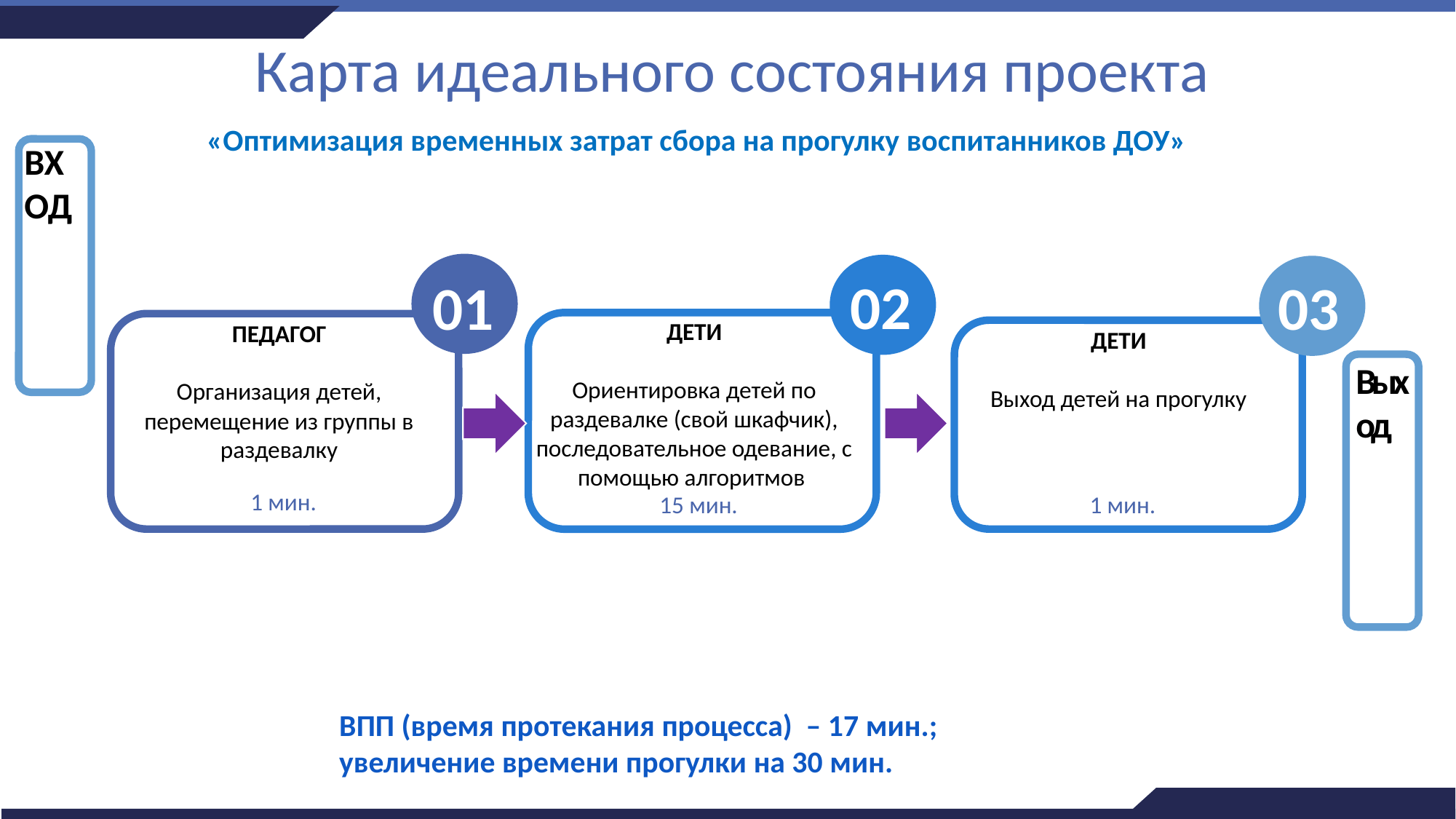

# Карта идеального состояния проекта
«Оптимизация временных затрат сбора на прогулку воспитанников ДОУ»
ВХОД

02
01
03
ДЕТИ

Ориентировка детей по раздевалке (свой шкафчик), последовательное одевание, с помощью алгоритмов

ПЕДАГОГ

Организация детей, перемещение из группы в раздевалку

ДЕТИ

Выход детей на прогулку

Выход

1 мин.

15 мин.

1 мин.
ВПП (время протекания процесса)  – 17 мин.;
увеличение времени прогулки на 30 мин.